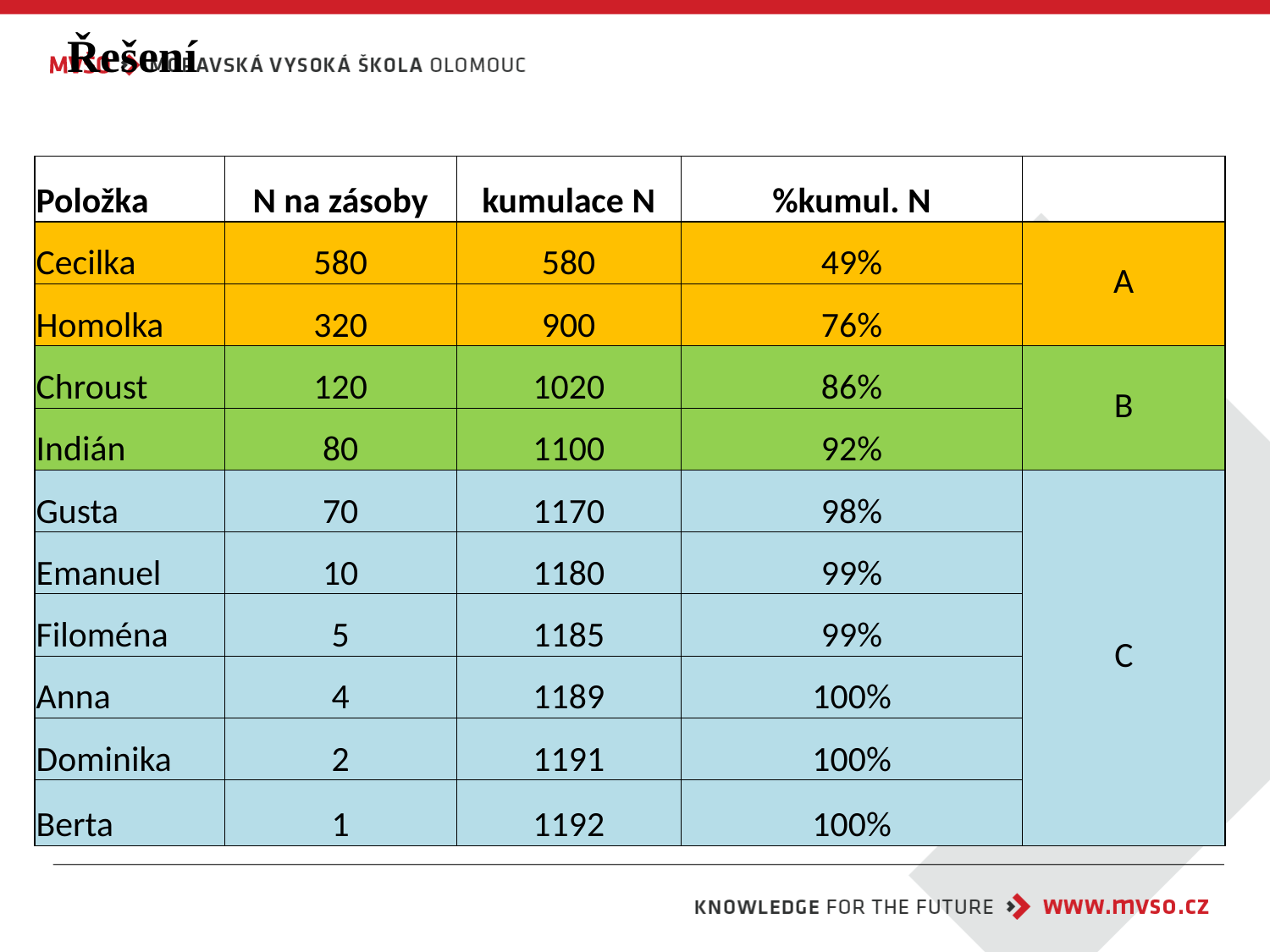

Řešení
| Položka | N na zásoby | kumulace N | %kumul. N |  |
| --- | --- | --- | --- | --- |
| Cecilka | 580 | 580 | 49% | A |
| Homolka | 320 | 900 | 76% |  |
| Chroust | 120 | 1020 | 86% | B |
| Indián | 80 | 1100 | 92% |  |
| Gusta | 70 | 1170 | 98% | C |
| Emanuel | 10 | 1180 | 99% |  |
| Filoména | 5 | 1185 | 99% |  |
| Anna | 4 | 1189 | 100% |  |
| Dominika | 2 | 1191 | 100% |  |
| Berta | 1 | 1192 | 100% |  |